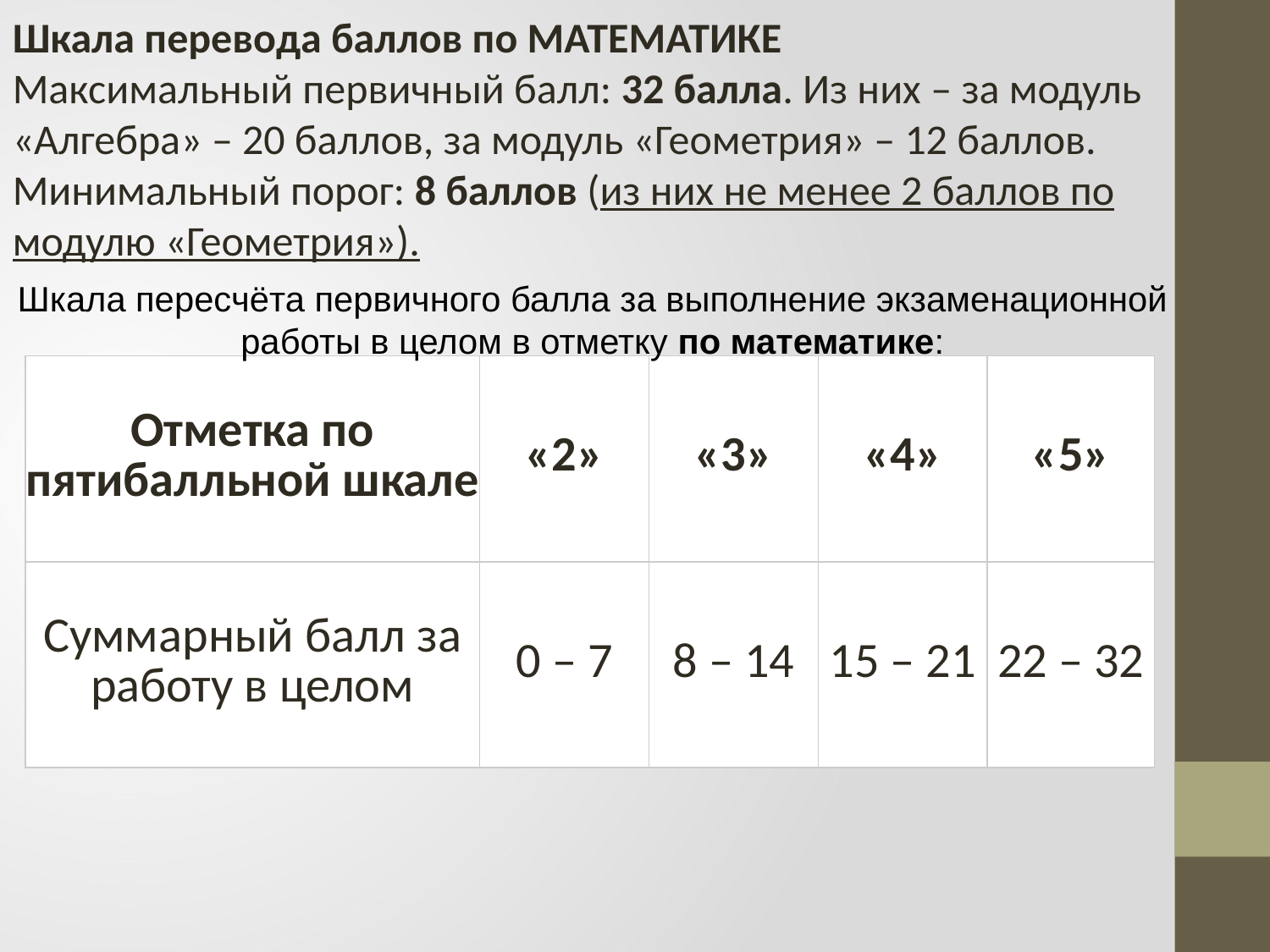

Шкала перевода баллов по МАТЕМАТИКЕ
Максимальный первичный балл: 32 балла. Из них – за модуль «Алгебра» – 20 баллов, за модуль «Геометрия» – 12 баллов.
Минимальный порог: 8 баллов (из них не менее 2 баллов по модулю «Геометрия»).
Шкала пересчёта первичного балла за выполнение экзаменационной работы в целом в отметку по математике:
| Отметка по пятибалльной шкале | «2» | «3» | «4» | «5» |
| --- | --- | --- | --- | --- |
| Суммарный балл за работу в целом | 0 – 7 | 8 – 14 | 15 – 21 | 22 – 32 |